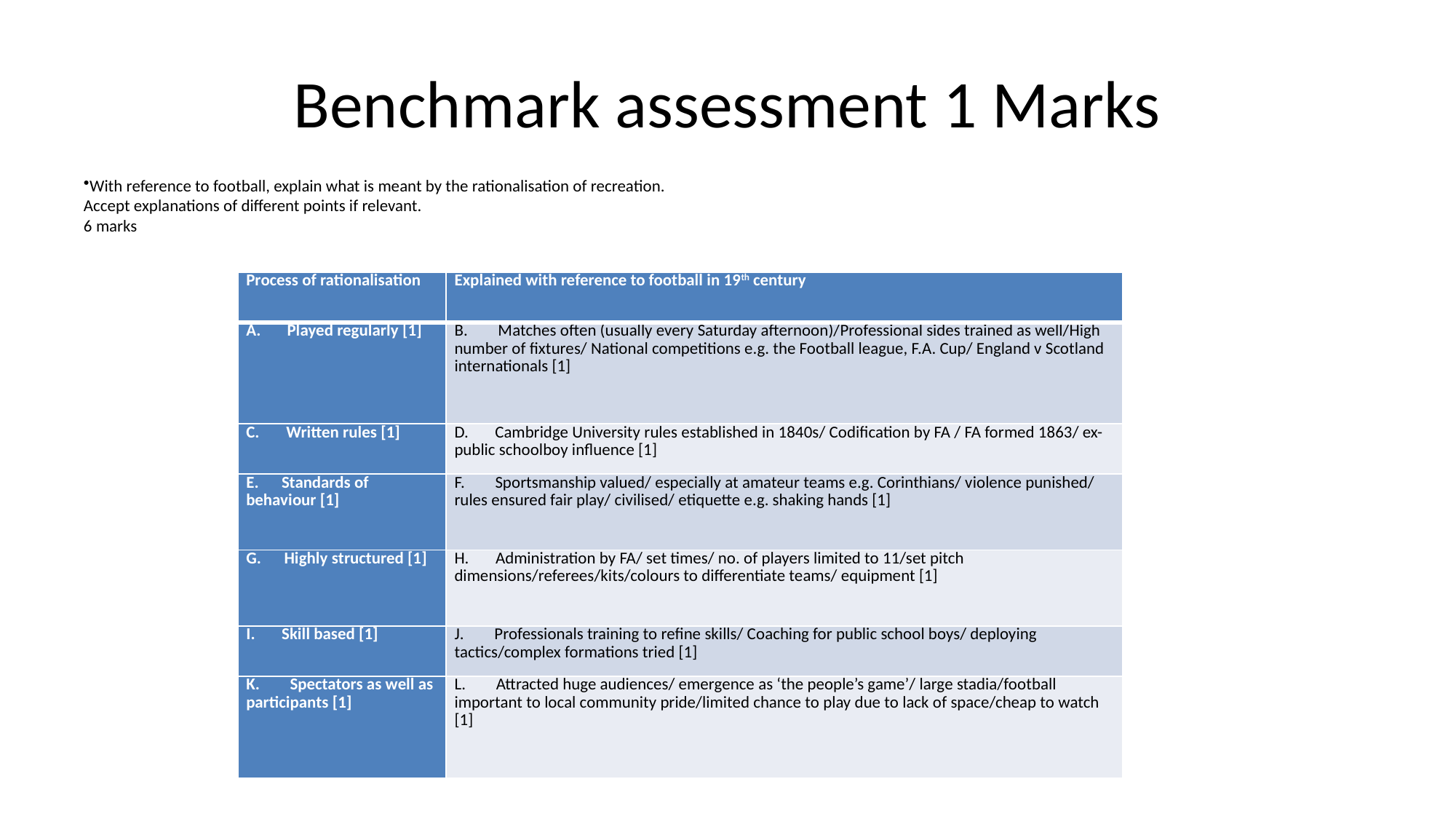

# Benchmark assessment 1 Marks
With reference to football, explain what is meant by the rationalisation of recreation.
Accept explanations of different points if relevant.
6 marks
| Process of rationalisation | Explained with reference to football in 19th century |
| --- | --- |
| Played regularly [1] | B. Matches often (usually every Saturday afternoon)/Professional sides trained as well/High number of fixtures/ National competitions e.g. the Football league, F.A. Cup/ England v Scotland internationals [1] |
| C. Written rules [1] | D. Cambridge University rules established in 1840s/ Codification by FA / FA formed 1863/ ex-public schoolboy influence [1] |
| E. Standards of behaviour [1] | F. Sportsmanship valued/ especially at amateur teams e.g. Corinthians/ violence punished/ rules ensured fair play/ civilised/ etiquette e.g. shaking hands [1] |
| G. Highly structured [1] | H. Administration by FA/ set times/ no. of players limited to 11/set pitch dimensions/referees/kits/colours to differentiate teams/ equipment [1] |
| I. Skill based [1] | J. Professionals training to refine skills/ Coaching for public school boys/ deploying tactics/complex formations tried [1] |
| K. Spectators as well as participants [1] | L. Attracted huge audiences/ emergence as ‘the people’s game’/ large stadia/football important to local community pride/limited chance to play due to lack of space/cheap to watch [1] |